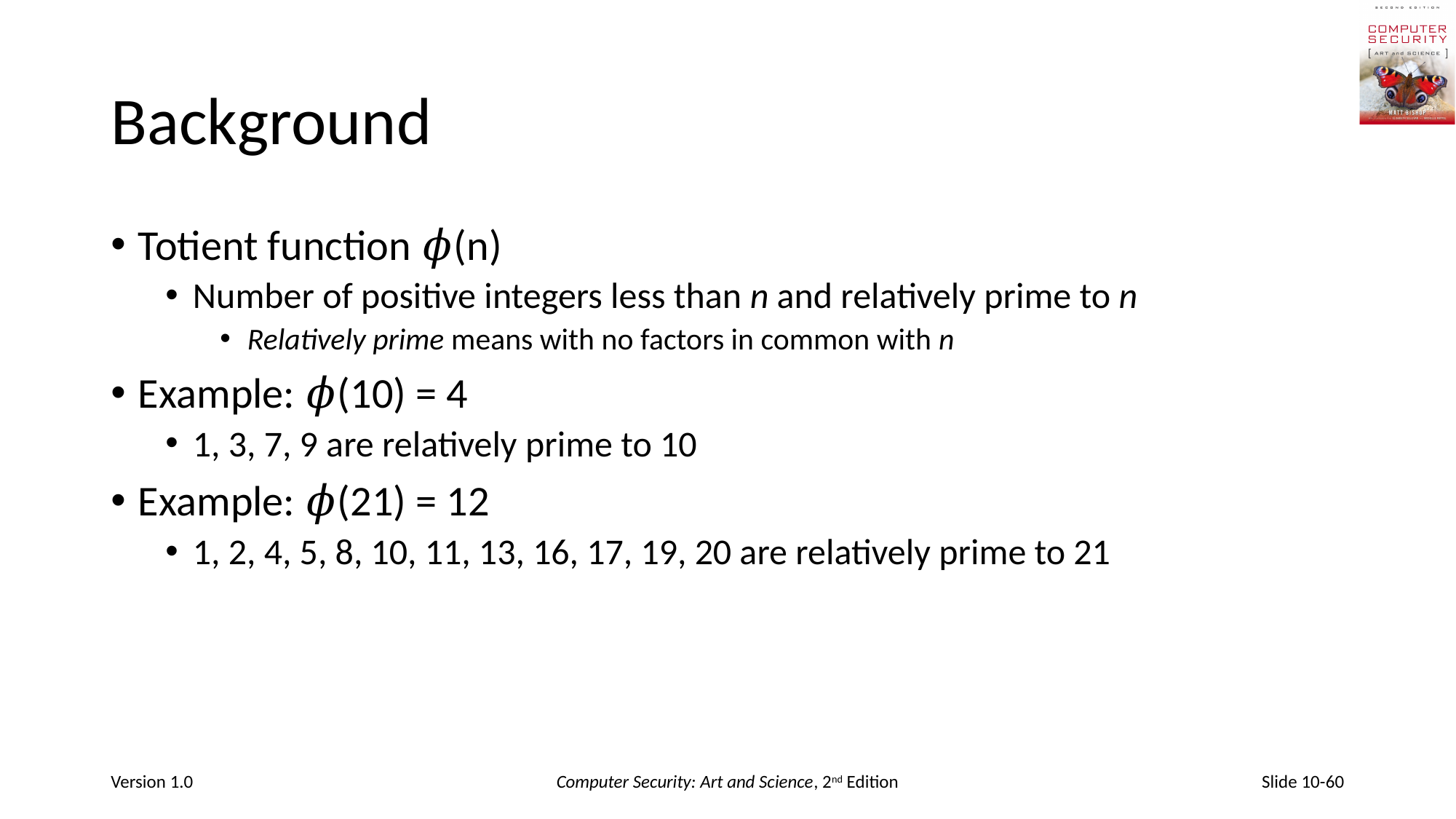

# Background
Totient function 𝜙(n)
Number of positive integers less than n and relatively prime to n
Relatively prime means with no factors in common with n
Example: 𝜙(10) = 4
1, 3, 7, 9 are relatively prime to 10
Example: 𝜙(21) = 12
1, 2, 4, 5, 8, 10, 11, 13, 16, 17, 19, 20 are relatively prime to 21
Version 1.0
Computer Security: Art and Science, 2nd Edition
Slide 10-60